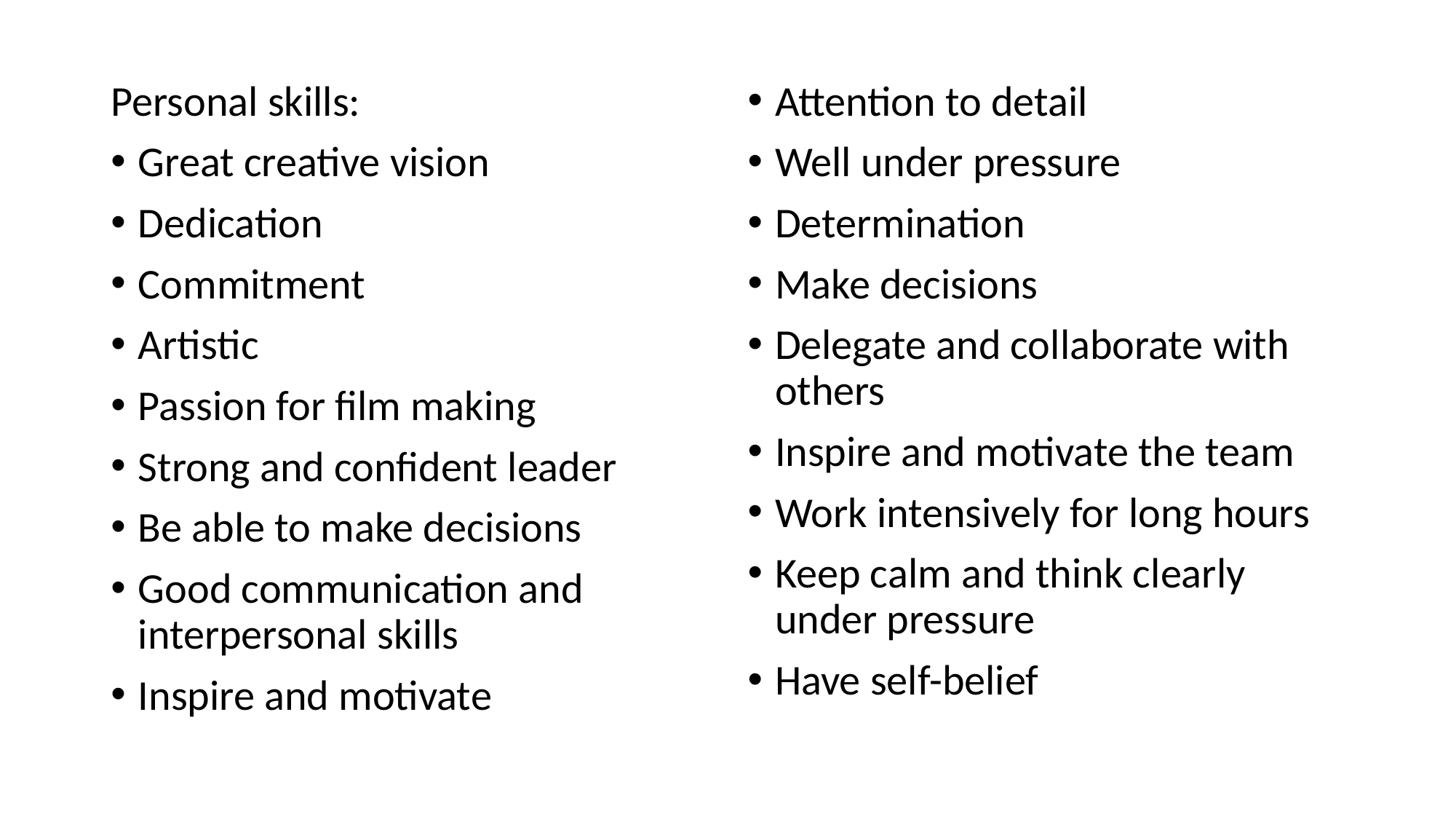

Personal skills:
Great creative vision
Dedication
Commitment
Artistic
Passion for film making
Strong and confident leader
Be able to make decisions
Good communication and interpersonal skills
Inspire and motivate

Attention to detail
Well under pressure
Determination
Make decisions
Delegate and collaborate with others
Inspire and motivate the team
Work intensively for long hours
Keep calm and think clearly under pressure
Have self-belief